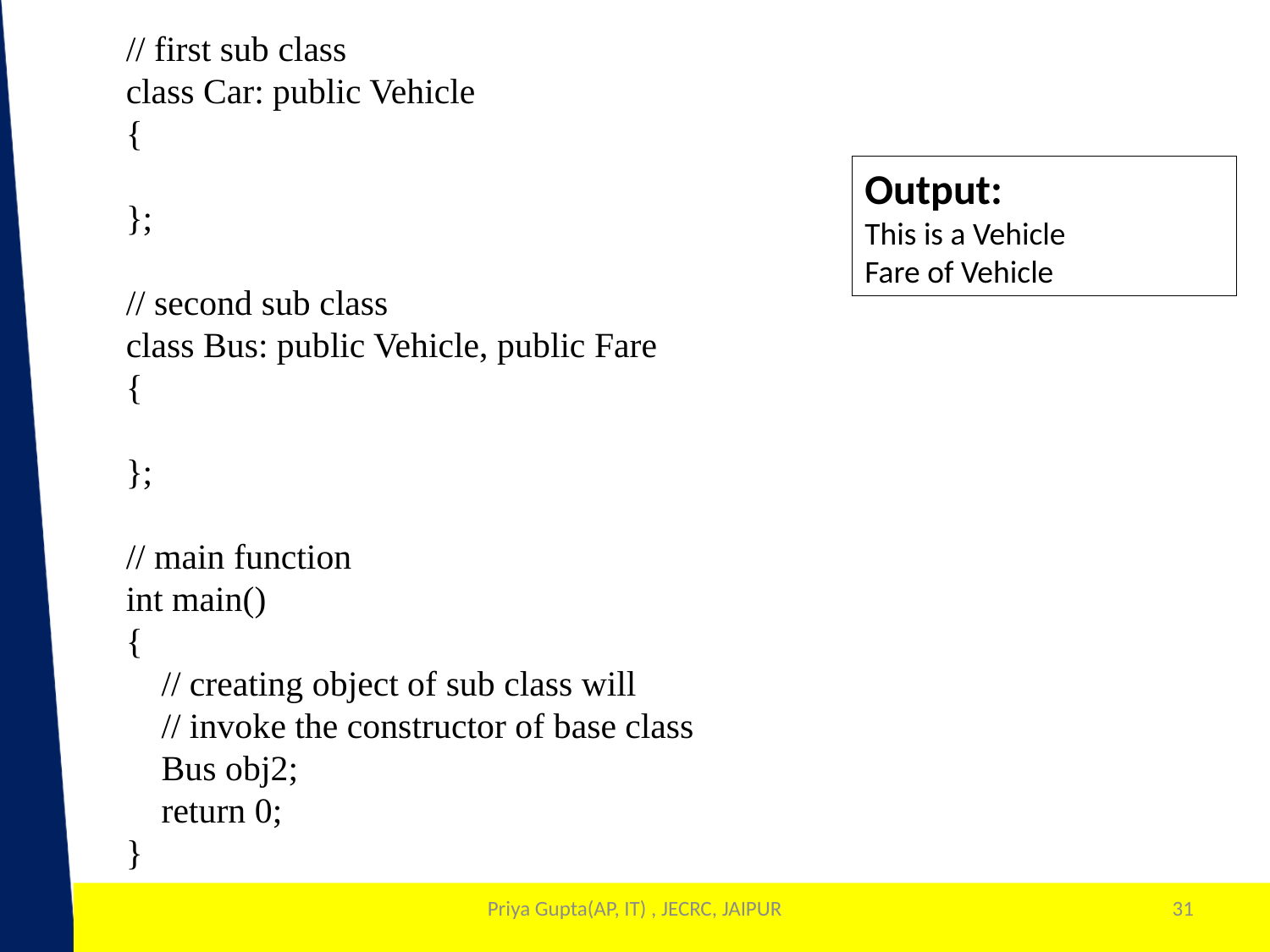

// first sub class
class Car: public Vehicle
{

};

// second sub class
class Bus: public Vehicle, public Fare
{

};

// main function
int main()
{
    // creating object of sub class will
    // invoke the constructor of base class
    Bus obj2;
    return 0;
}
Output:
This is a Vehicle
Fare of Vehicle
Priya Gupta(AP, IT) , JECRC, JAIPUR
31
1